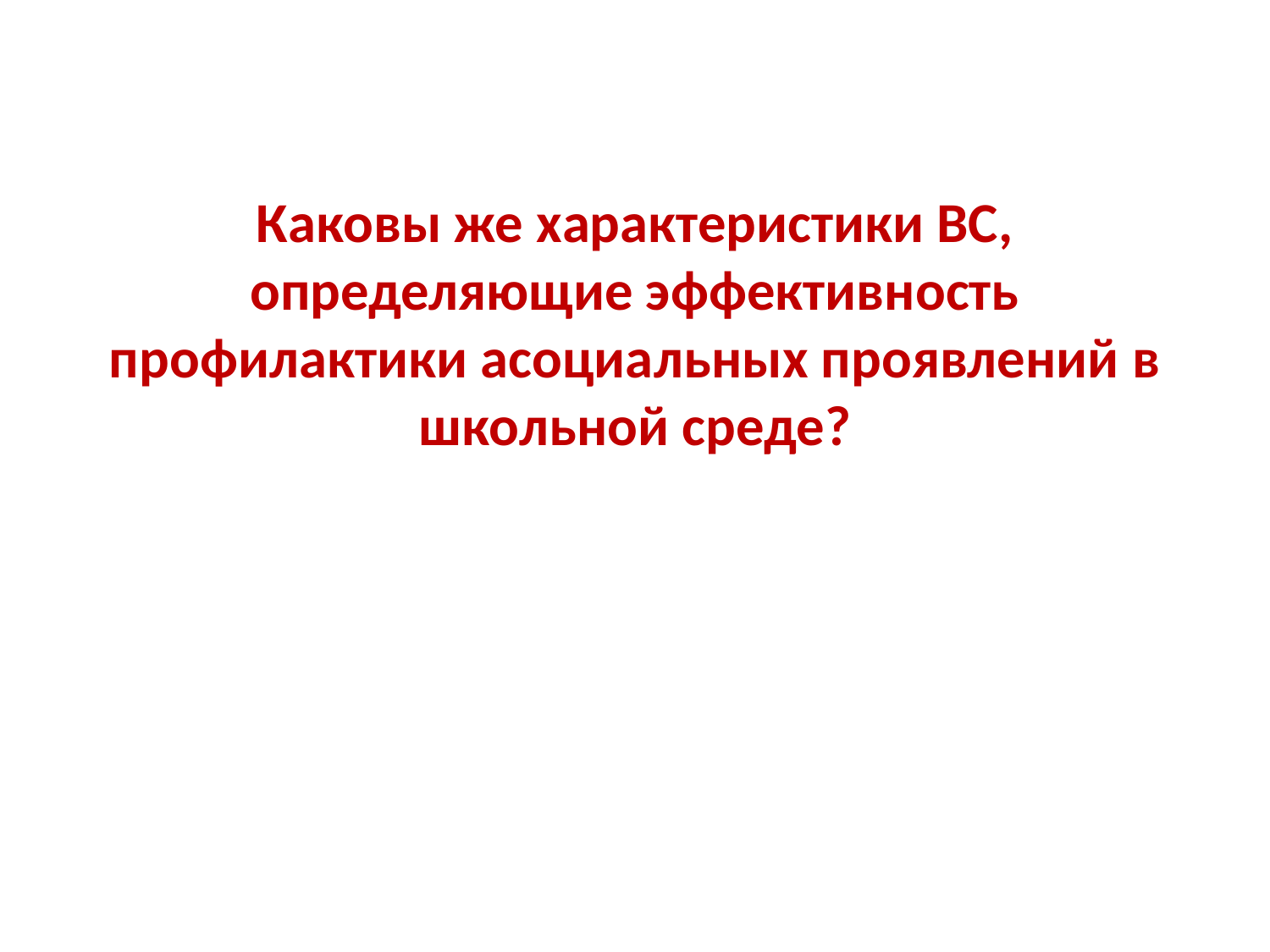

# Каковы же характеристики ВС, определяющие эффективность профилактики асоциальных проявлений в школьной среде?